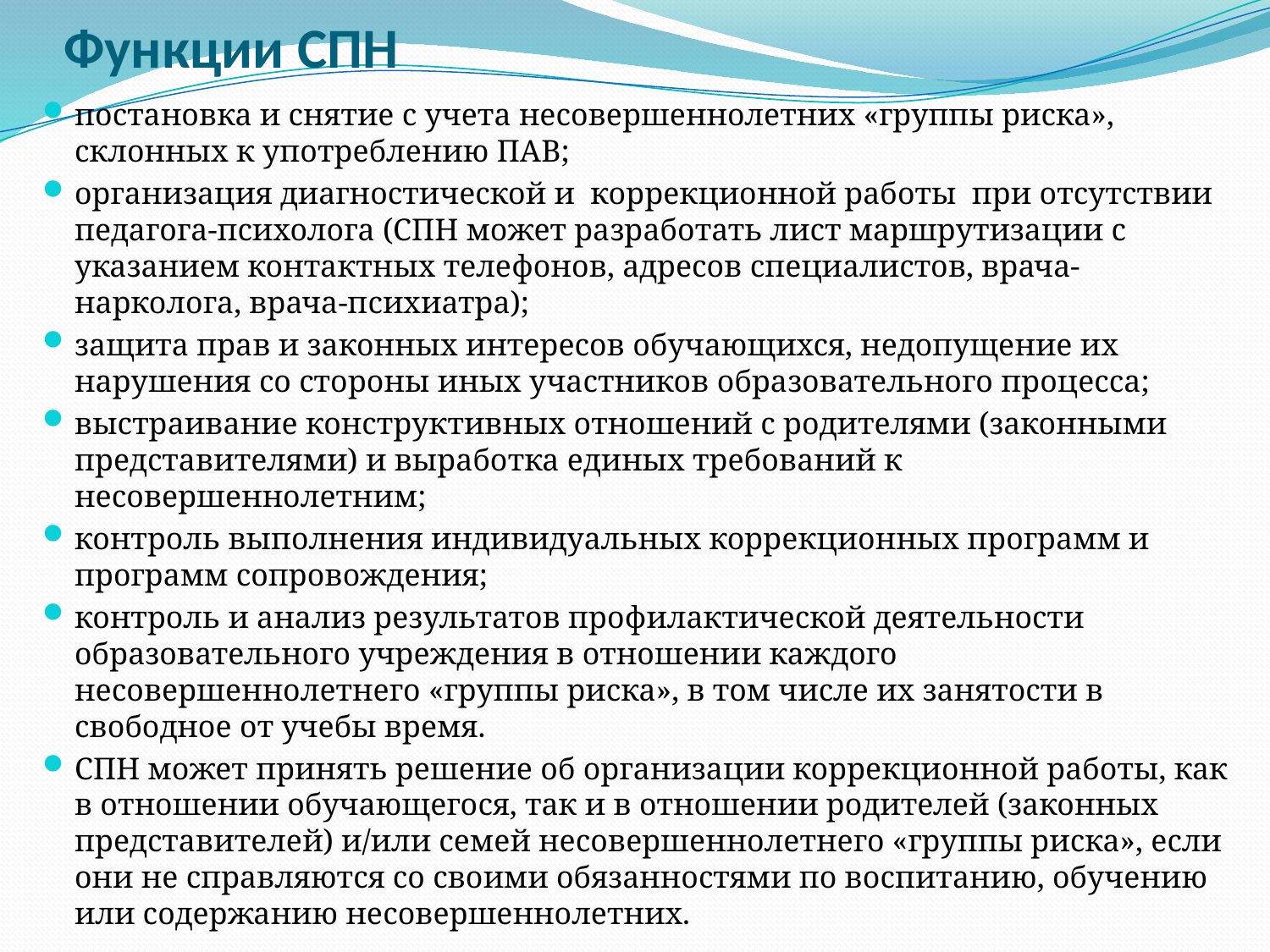

# Функции СПН
постановка и снятие с учета несовершеннолетних «группы риска», склонных к употреблению ПАВ;
организация диагностической и  коррекционной работы  при отсутствии педагога-психолога (СПН может разработать лист маршрутизации с указанием контактных телефонов, адресов специалистов, врача-нарколога, врача-психиатра);
защита прав и законных интересов обучающихся, недопущение их нарушения со стороны иных участников образовательного процесса;
выстраивание конструктивных отношений с родителями (законными представителями) и выработка единых требований к несовершеннолетним;
контроль выполнения индивидуальных коррекционных программ и программ сопровождения;
контроль и анализ результатов профилактической деятельности образовательного учреждения в отношении каждого несовершеннолетнего «группы риска», в том числе их занятости в свободное от учебы время.
СПН может принять решение об организации коррекционной работы, как в отношении обучающегося, так и в отношении родителей (законных представителей) и/или семей несовершеннолетнего «группы риска», если они не справляются со своими обязанностями по воспитанию, обучению или содержанию несовершеннолетних.